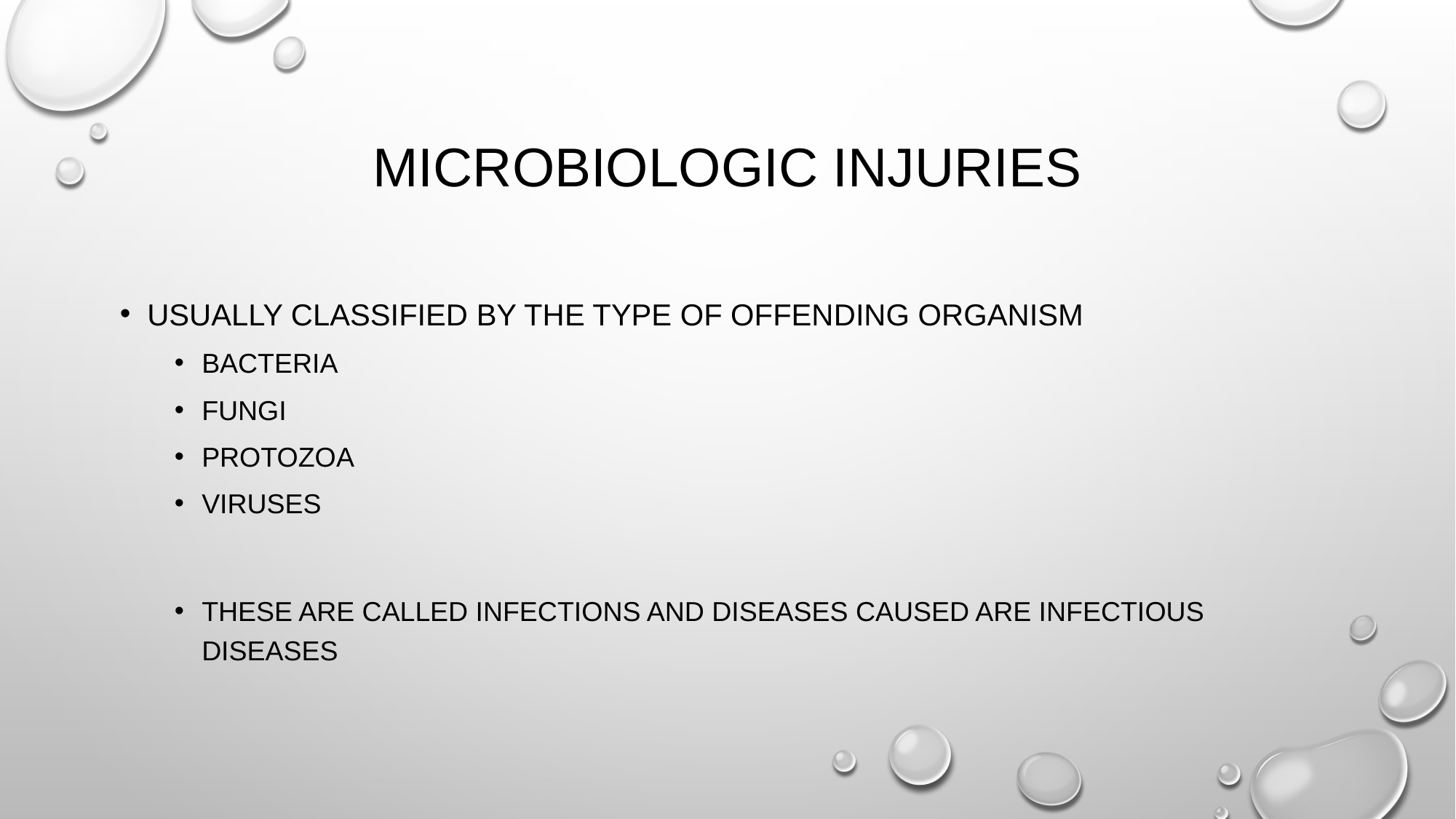

# Microbiologic Injuries
Usually classified by the type of offending organism
Bacteria
Fungi
Protozoa
Viruses

These are called infections and diseases caused are infectious diseases